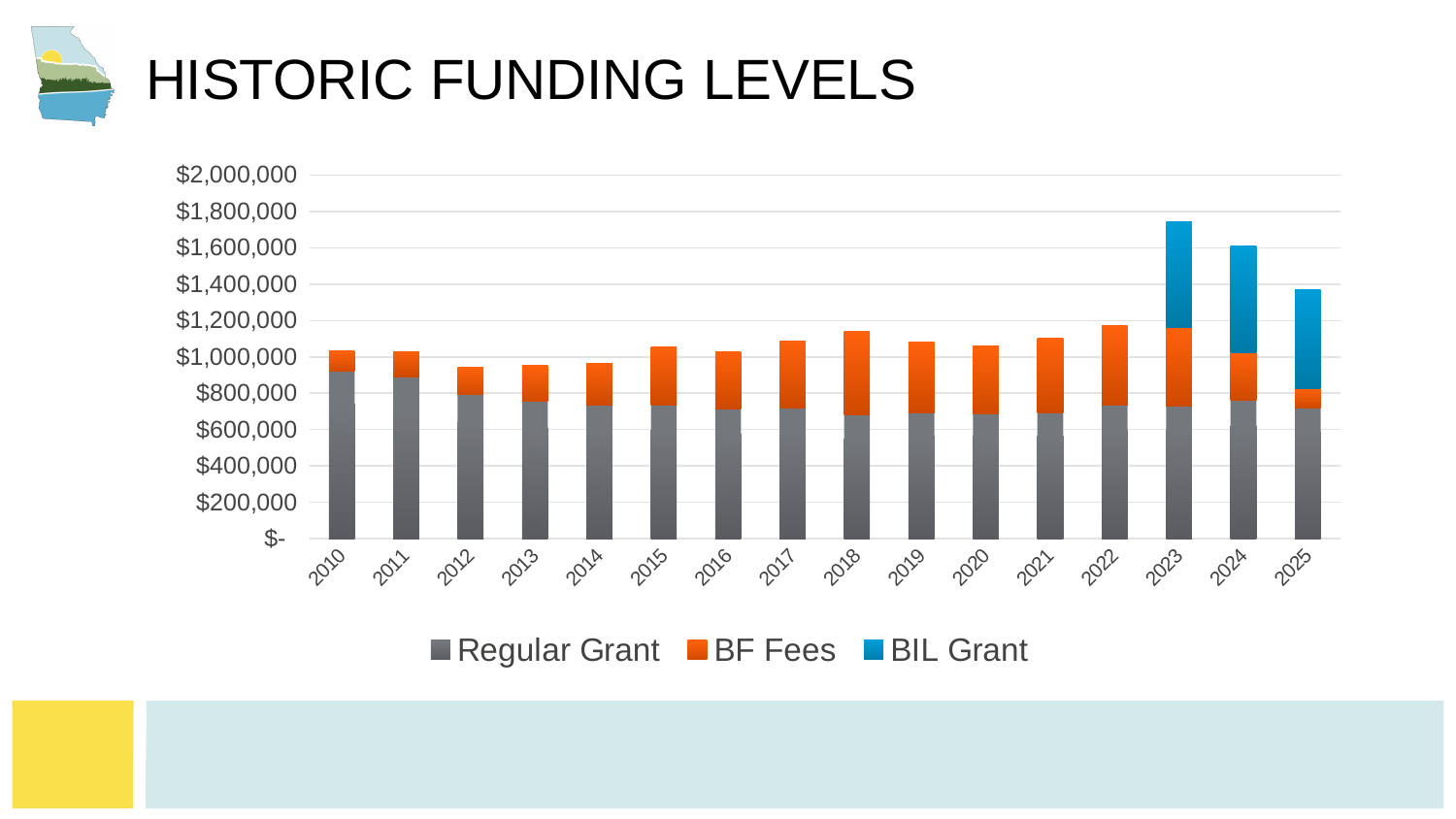

# Historic funding levels

### Chart

| Category |  |  |  |
|---|---|---|---|
| 2010 | 921400.0 | 110220.0 | None |
| 2011 | 890228.0 | 140004.0 | None |
| 2012 | 791361.0 | 153423.0 | None |
| 2013 | 754990.0 | 196051.0 | None |
| 2014 | 734775.0 | 228335.0 | None |
| 2015 | 733182.0 | 323722.0 | None |
| 2016 | 712123.0 | 317389.0 | None |
| 2017 | 718425.0 | 370286.26 | None |
| 2018 | 679000.0 | 461191.0 | None |
| 2019 | 690000.0 | 393731.0 | None |
| 2020 | 685293.0 | 374652.26 | None |
| 2021 | 692000.0 | 409305.63 | None |
| 2022 | 734000.0 | 437036.11 | None |
| 2023 | 730000.0 | 430000.0 | 585000.0 |
| 2024 | 763614.0 | 261006.26 | 585000.0 |
| 2025 | 720000.0 | 103314.38 | 544600.0 |